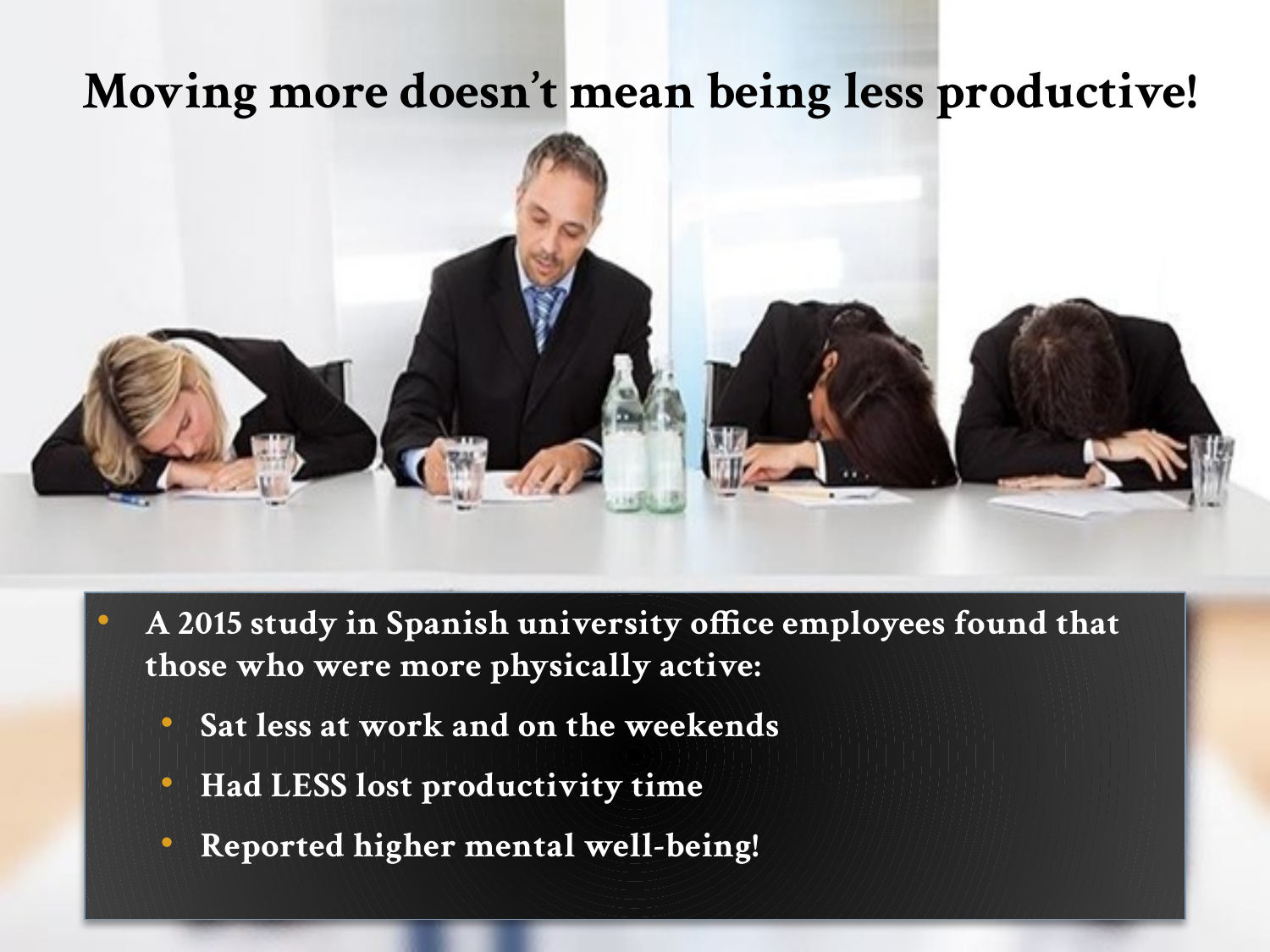

# Moving more doesn’t mean being less productive!

A 2015 study in Spanish university office employees found that those who were more physically active:
Sat less at work and on the weekends
Had LESS lost productivity time
Reported higher mental well-being!